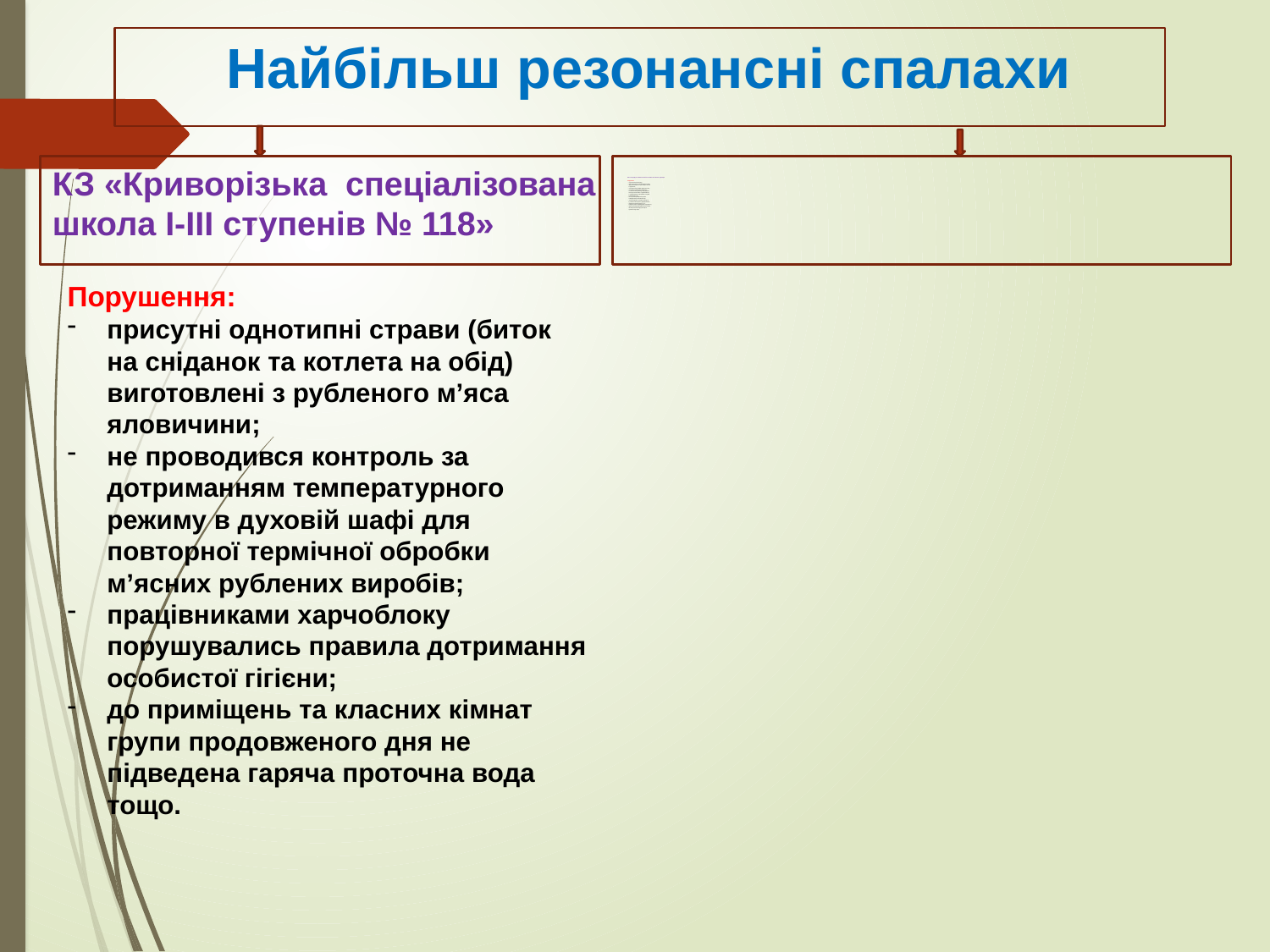

# Найбільш резонансні спалахи

КЗ «Криворізька  спеціалізована школа І-ІІІ ступенів № 118»

КЗО «Середня загальноосвітня школа № 112» м. Дніпро

Порушення:
-    перевантаження закладу;
-    відсутнє медичне обслуговування дітей;
-    відсутній контроль за організацією і якістю
     харчування;
-    недотримання дезінфекційного режиму;
-    не створені умови для дотримання
     особистої гігієни дітьми (у передобідній
     залі недостатня кількість рукомийників,
     електрорушники не працюють, паперові
     рушники відсутні);
-    на харчоблоці використовувався
     пошкоджений кухонний інвентар;
-    умови зберігання столового посуду та
     кухонного інвентарю не дотримувались;
-    виявлені харчові продукти, у т.ч.
     швидкопсувні без відповідного маркування;
-    відсутні умови для дотримання особистої
     гігієні персоналом, відсутня гаряча
     проточна вода тощо.

Порушення:
присутні однотипні страви (биток на сніданок та котлета на обід) виготовлені з рубленого м’яса яловичини;
не проводився контроль за дотриманням температурного режиму в духовій шафі для повторної термічної обробки м’ясних рублених виробів;
працівниками харчоблоку порушувались правила дотримання особистої гігієни;
до приміщень та класних кімнат групи продовженого дня не підведена гаряча проточна вода тощо.